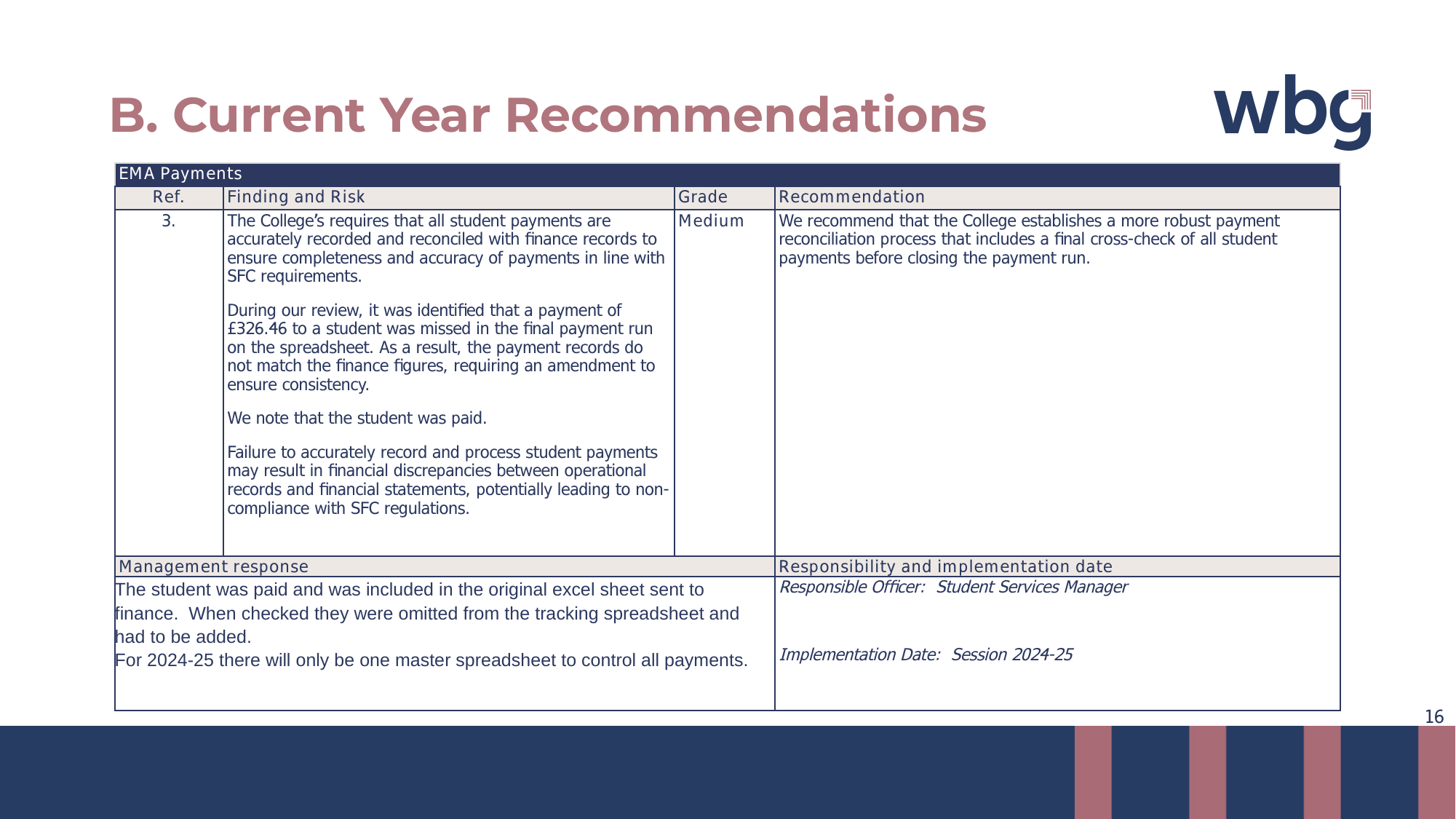

# B. Current Year Recommendations
| EMA Payments |  |  |  |
| --- | --- | --- | --- |
| Ref. | Finding and Risk | Grade | Recommendation |
| 3. | The College’s requires that all student payments are accurately recorded and reconciled with finance records to ensure completeness and accuracy of payments in line with SFC requirements. During our review, it was identified that a payment of £326.46 to a student was missed in the final payment run on the spreadsheet. As a result, the payment records do not match the finance figures, requiring an amendment to ensure consistency. We note that the student was paid. Failure to accurately record and process student payments may result in financial discrepancies between operational records and financial statements, potentially leading to non-compliance with SFC regulations. | Medium | We recommend that the College establishes a more robust payment reconciliation process that includes a final cross-check of all student payments before closing the payment run. |
| Management response |  |  | Responsibility and implementation date |
| The student was paid and was included in the original excel sheet sent to finance.  When checked they were omitted from the tracking spreadsheet and had to be added. For 2024-25 there will only be one master spreadsheet to control all payments. |  |  | Responsible Officer: Student Services Manager Implementation Date: Session 2024-25 |
16